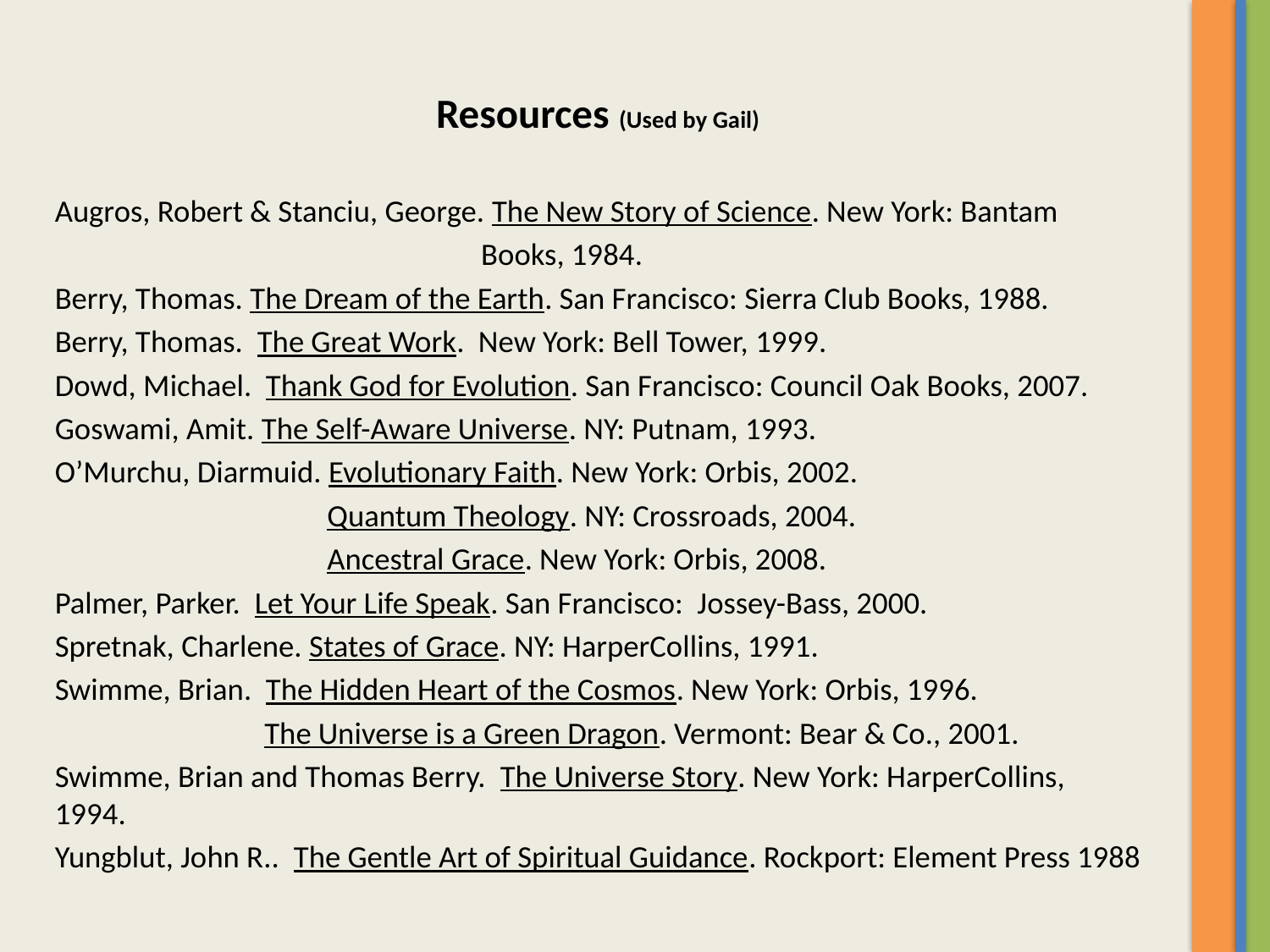

Resources (Used by Gail)

Augros, Robert & Stanciu, George. The New Story of Science. New York: Bantam
                                                             Books, 1984.
Berry, Thomas. The Dream of the Earth. San Francisco: Sierra Club Books, 1988.
Berry, Thomas.  The Great Work.  New York: Bell Tower, 1999.
Dowd, Michael.  Thank God for Evolution. San Francisco: Council Oak Books, 2007.
Goswami, Amit. The Self-Aware Universe. NY: Putnam, 1993.
O’Murchu, Diarmuid. Evolutionary Faith. New York: Orbis, 2002.
                                       Quantum Theology. NY: Crossroads, 2004.
                                       Ancestral Grace. New York: Orbis, 2008.
Palmer, Parker.  Let Your Life Speak. San Francisco:  Jossey-Bass, 2000.
Spretnak, Charlene. States of Grace. NY: HarperCollins, 1991.
Swimme, Brian.  The Hidden Heart of the Cosmos. New York: Orbis, 1996.
                              The Universe is a Green Dragon. Vermont: Bear & Co., 2001.
Swimme, Brian and Thomas Berry.  The Universe Story. New York: HarperCollins, 1994.
Yungblut, John R..  The Gentle Art of Spiritual Guidance. Rockport: Element Press 1988